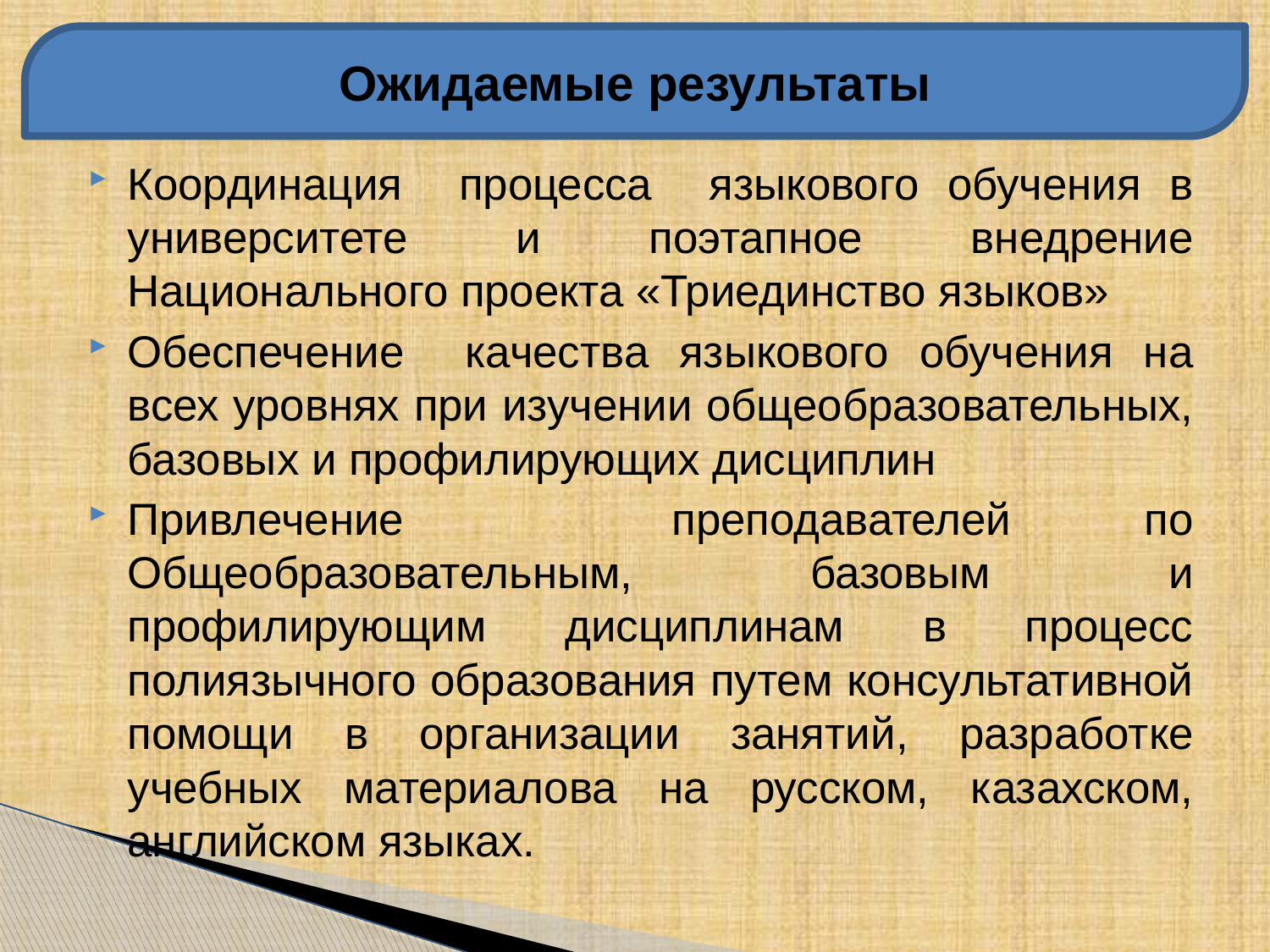

Ожидаемые результаты

Координация  процесса  языкового обучения в университете и поэтапное внедрение Национального проекта «Триединство языков»
Обеспечение  качества языкового обучения на всех уровнях при изучении общеобразовательных, базовых и профилирующих дисциплин
Привлечение  преподавателей по Общеобразовательным, базовым и профилирующим дисциплинам в процесс полиязычного образования путем консультативной помощи в организации занятий, разработке учебных материалова на русском, казахском, английском языках.